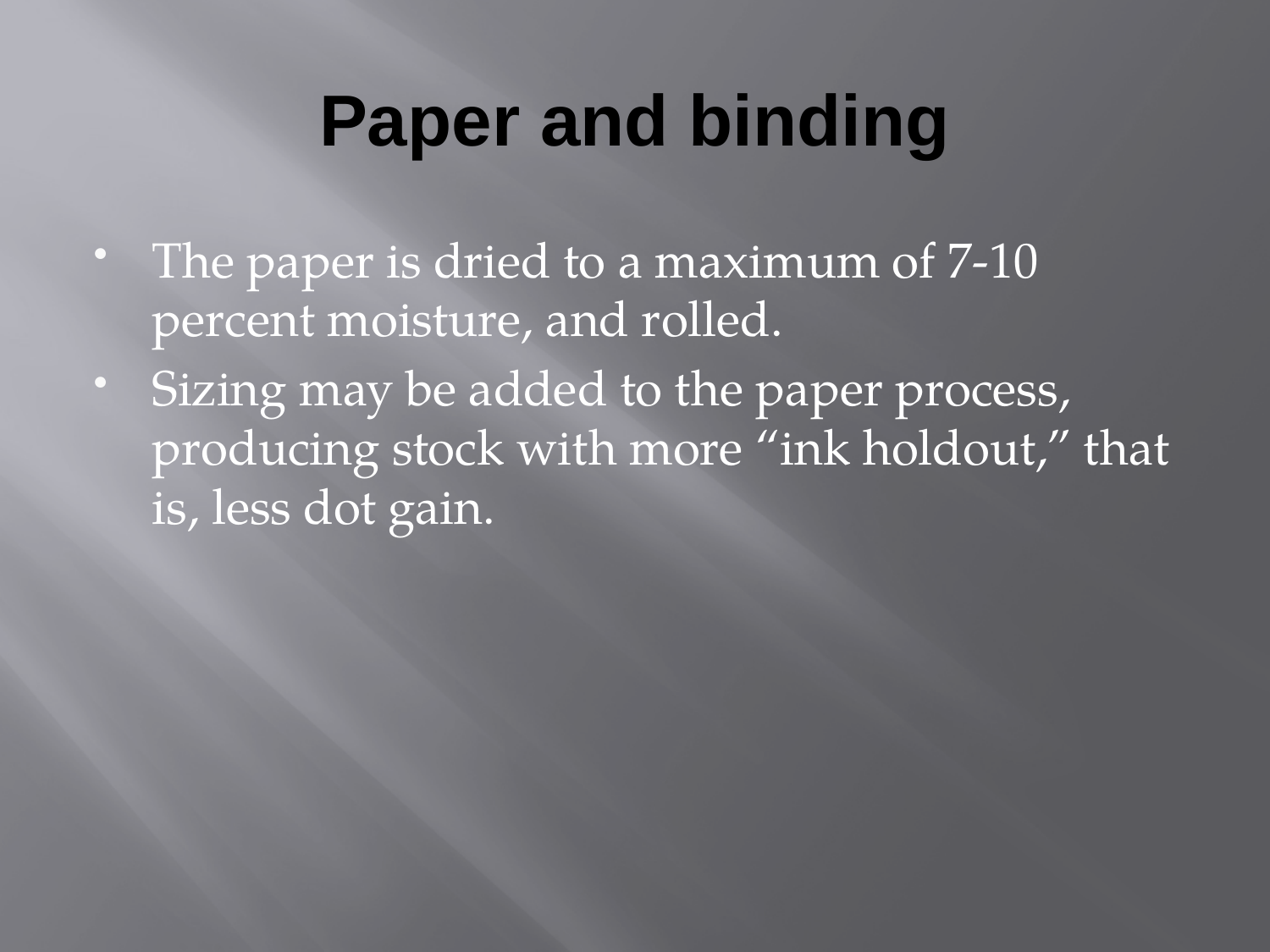

# Paper and binding
The paper is dried to a maximum of 7-10 percent moisture, and rolled.
Sizing may be added to the paper process, producing stock with more “ink holdout,” that is, less dot gain.